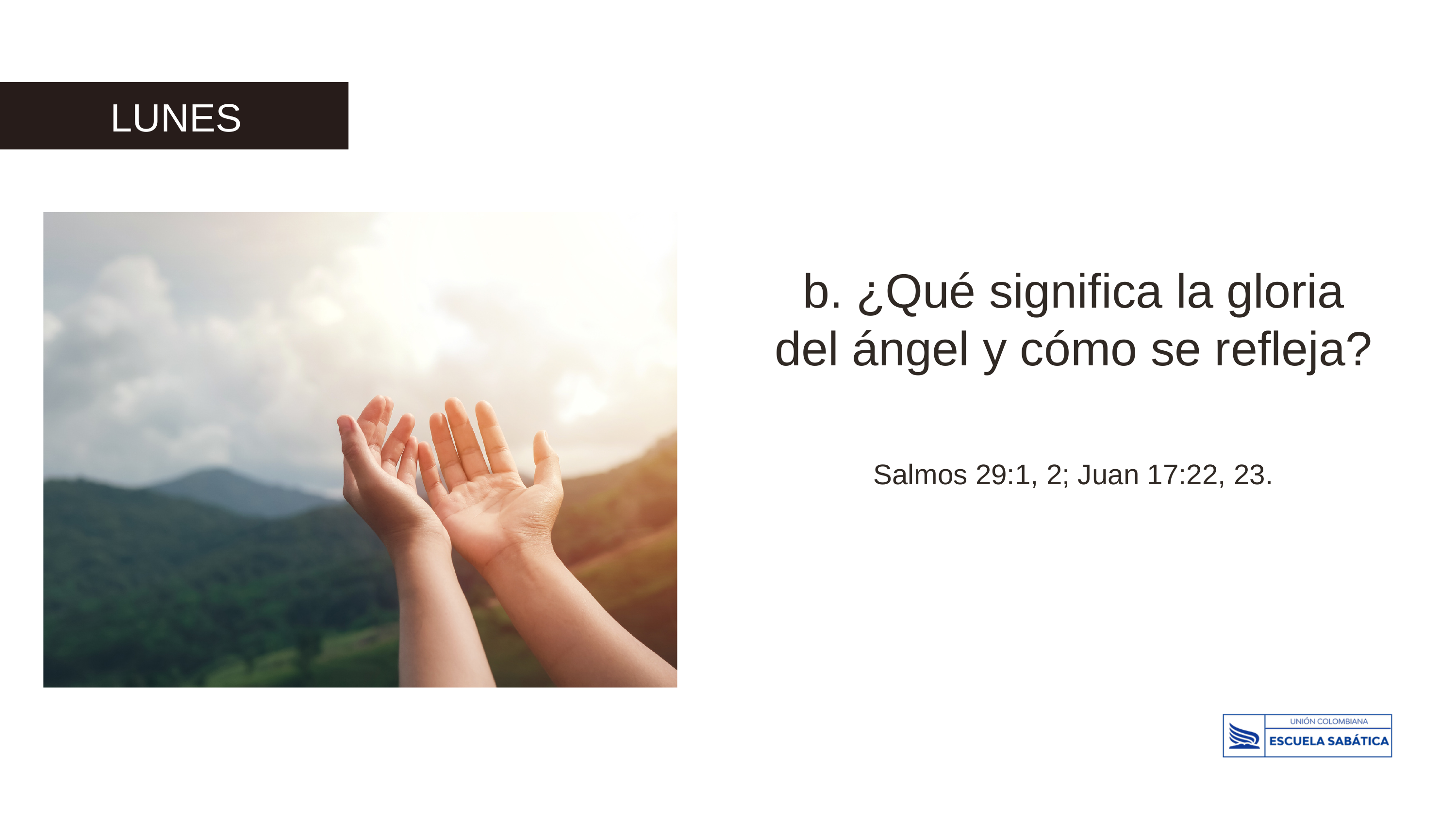

LUNES

b. ¿Qué significa la gloria del ángel y cómo se refleja?
Salmos 29:1, 2; Juan 17:22, 23.